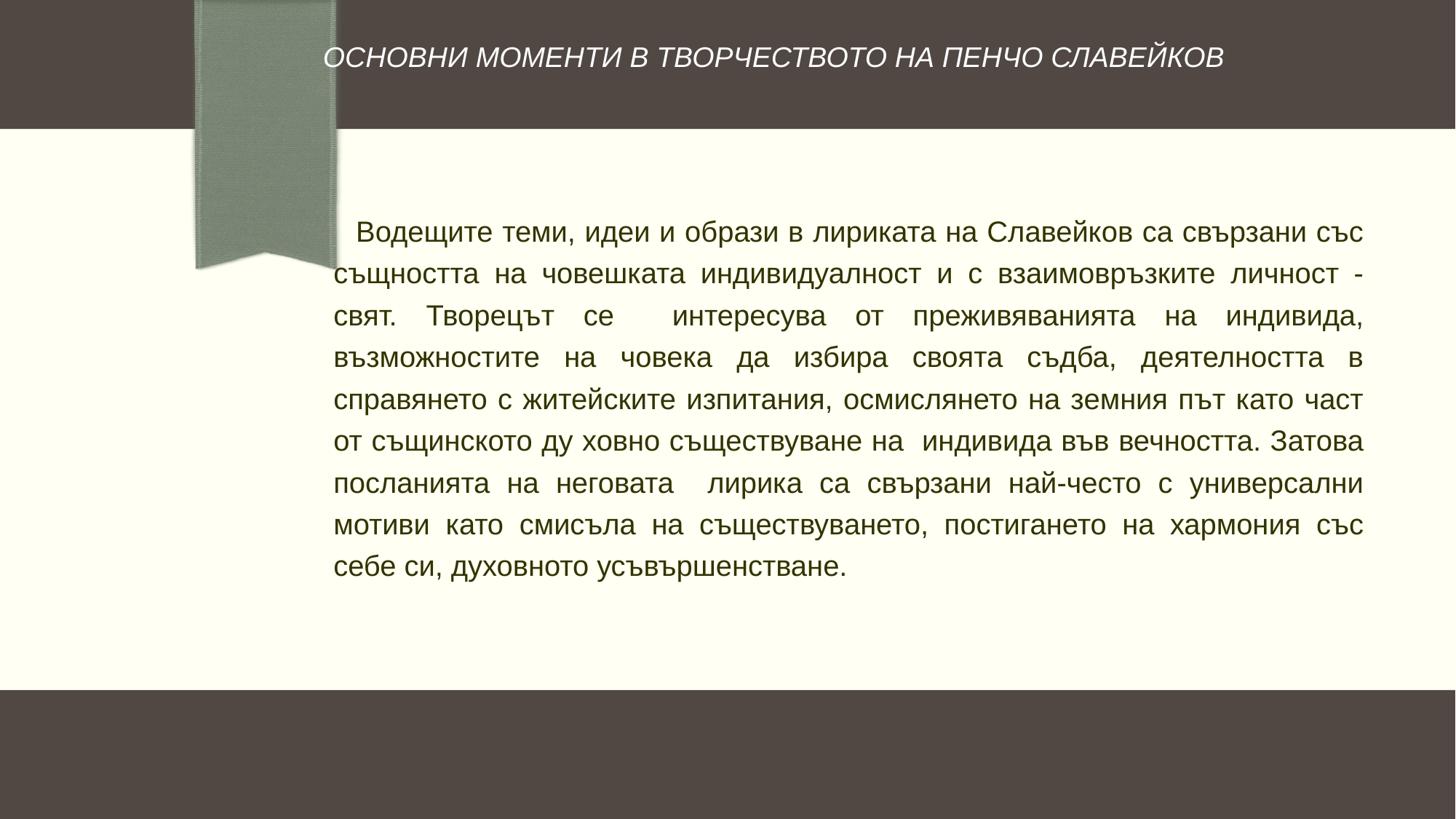

# ОСНОВНИ МОМЕНТИ В ТВОРЧЕСТВОТО НА ПЕНЧО СЛАВЕЙКОВ
   Водещите теми, идеи и образи в лириката на Славейков са свързани със същността на човешката индивидуалност и с взаимовръзките личност - свят. Творецът се  интересува от преживяванията на индивида, възможностите на човека да избира своята съдба, деятелността в справянето с житейските изпитания, осмислянето на земния път като част от същинското ду ховно съществуване на  индивида във вечността. Затова посланията на неговата  лирика са свързани най-често с универсални мотиви като смисъла на съществуването, постигането на хармония със себе си, духовното усъвършенстване.